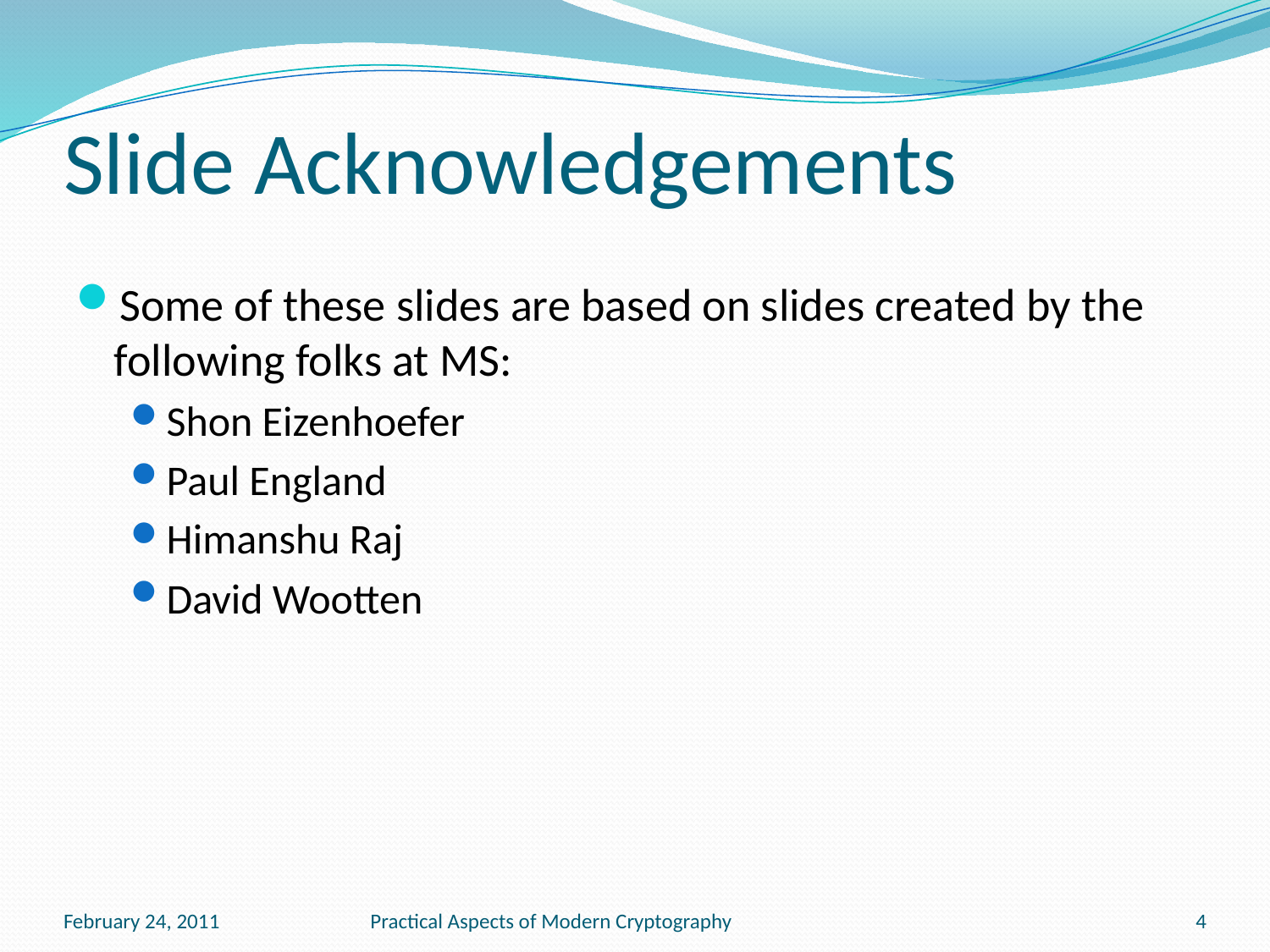

# Slide Acknowledgements
Some of these slides are based on slides created by the following folks at MS:
Shon Eizenhoefer
Paul England
Himanshu Raj
David Wootten

February 24, 2011
Practical Aspects of Modern Cryptography
4